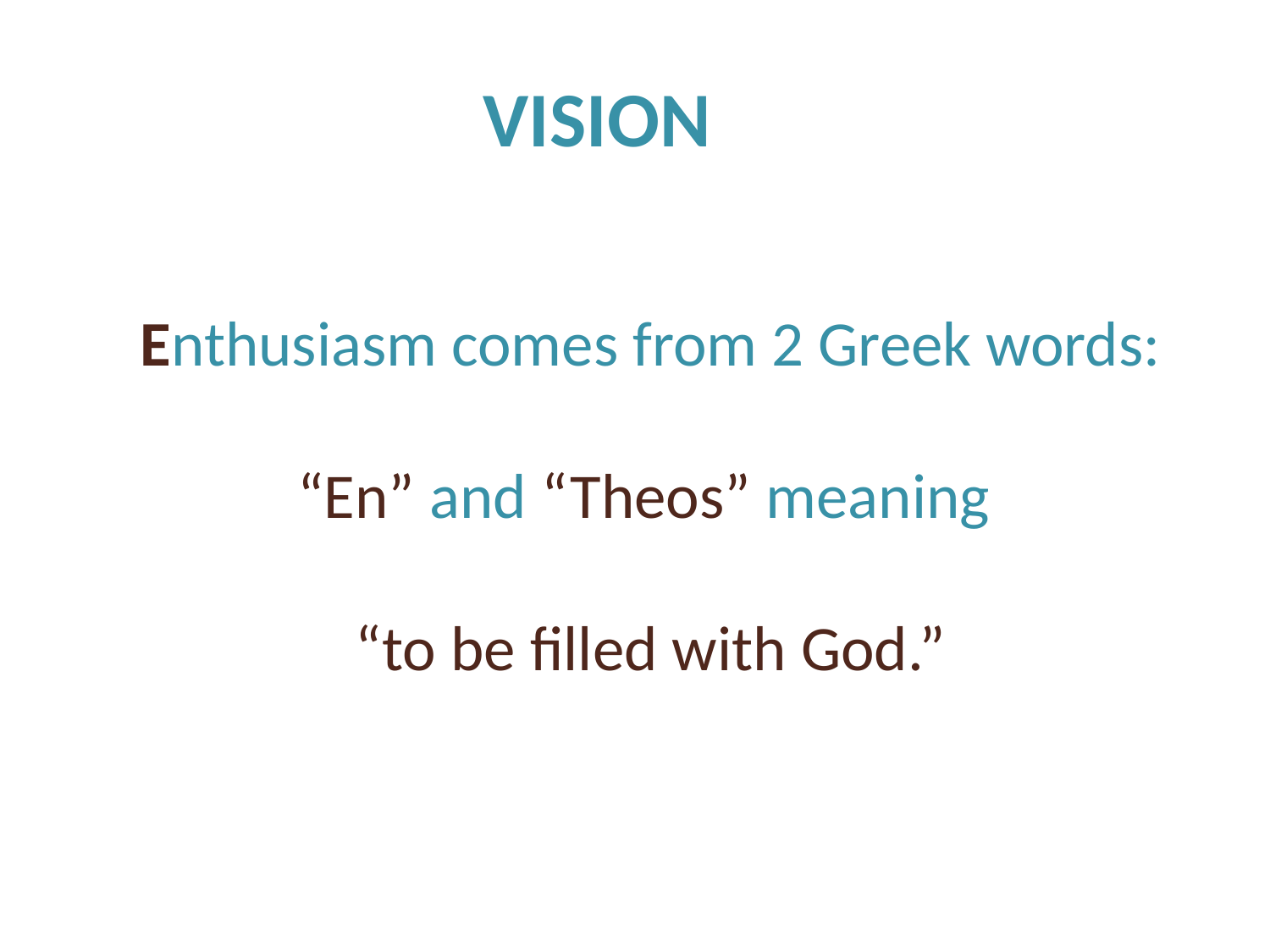

VISION
Enthusiasm comes from 2 Greek words:

“En” and “Theos” meaning

“to be filled with God.”